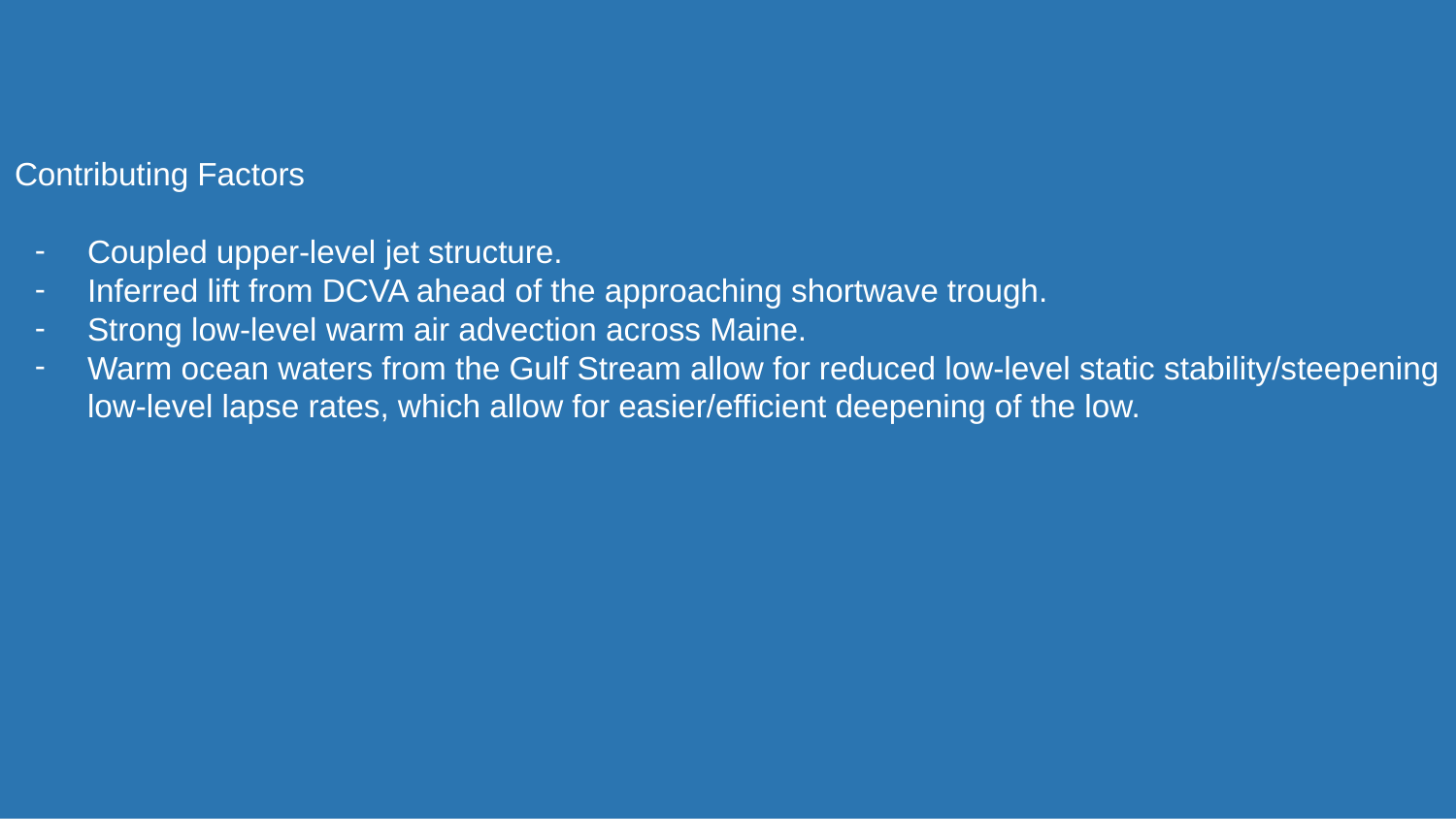

Contributing Factors

Coupled upper-level jet structure.
Inferred lift from DCVA ahead of the approaching shortwave trough.
Strong low-level warm air advection across Maine.
Warm ocean waters from the Gulf Stream allow for reduced low-level static stability/steepening low-level lapse rates, which allow for easier/efficient deepening of the low.